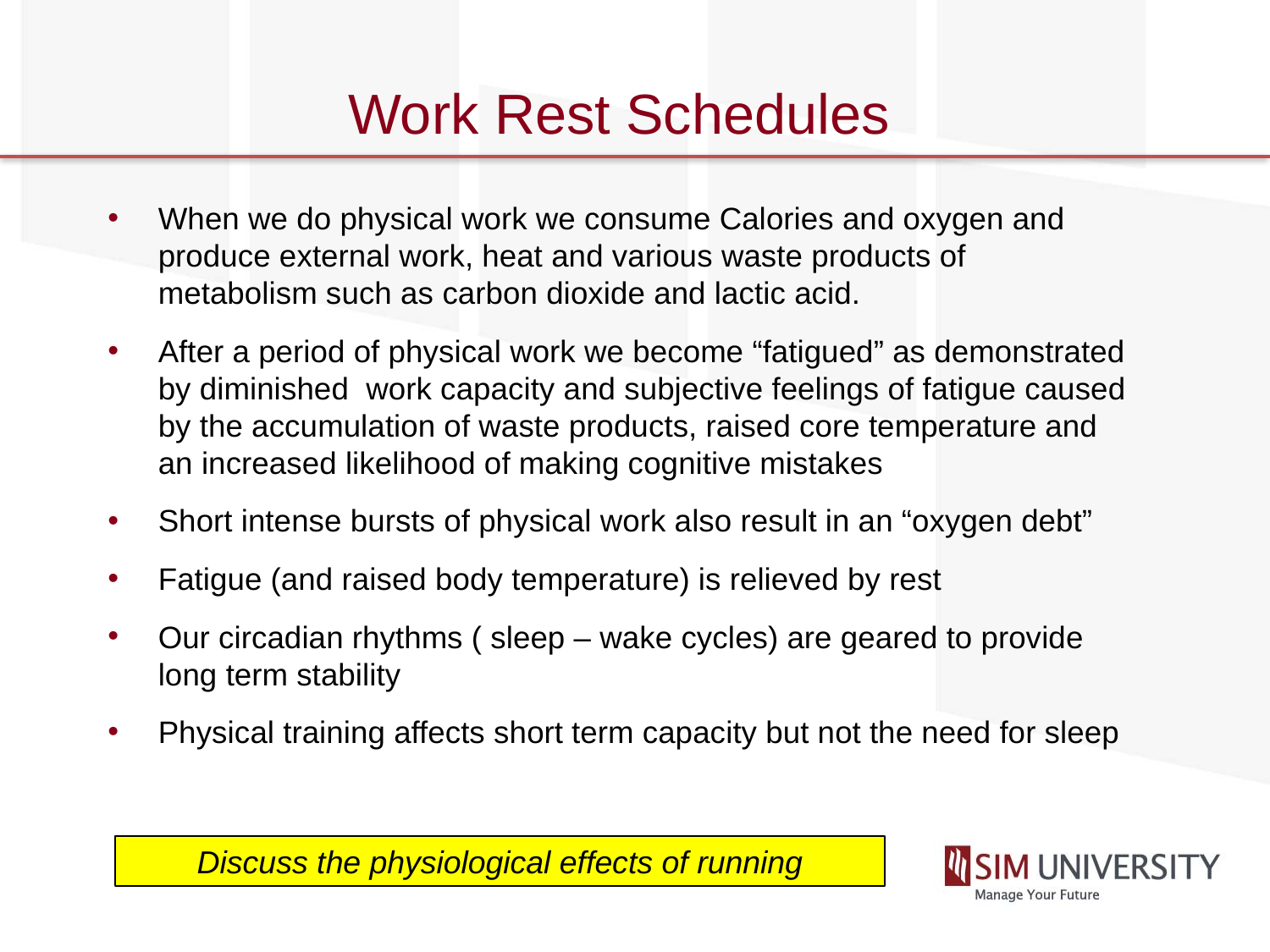

# Work Rest Schedules
When we do physical work we consume Calories and oxygen and produce external work, heat and various waste products of metabolism such as carbon dioxide and lactic acid.
After a period of physical work we become “fatigued” as demonstrated by diminished  work capacity and subjective feelings of fatigue caused by the accumulation of waste products, raised core temperature and an increased likelihood of making cognitive mistakes
Short intense bursts of physical work also result in an “oxygen debt”
Fatigue (and raised body temperature) is relieved by rest
Our circadian rhythms ( sleep – wake cycles) are geared to provide long term stability
Physical training affects short term capacity but not the need for sleep

Discuss the physiological effects of running